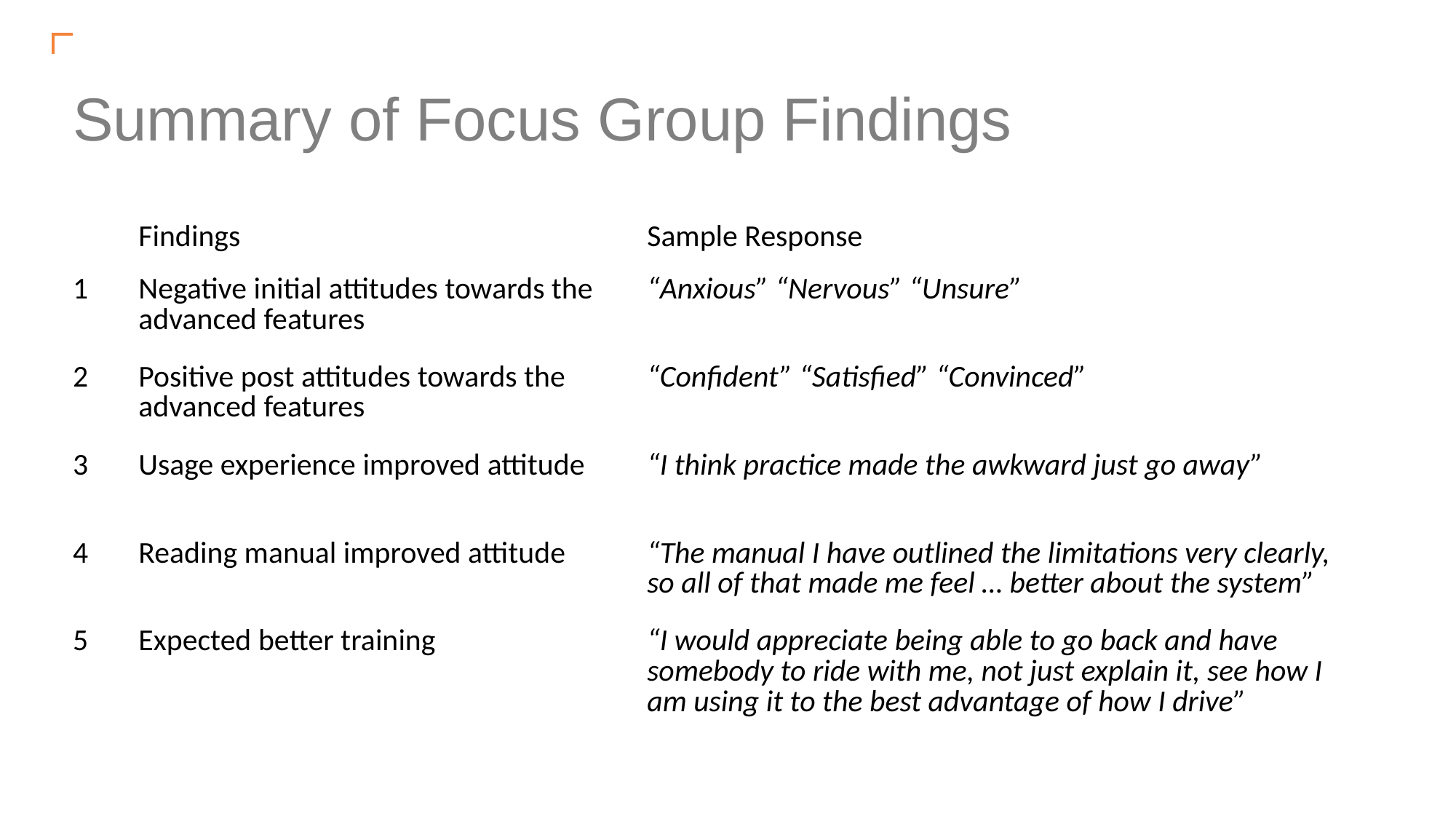

# Summary of Focus Group Findings
|  | Findings | Sample Response |
| --- | --- | --- |
| 1 | Negative initial attitudes towards the advanced features | “Anxious” “Nervous” “Unsure” |
| 2 | Positive post attitudes towards the advanced features | “Confident” “Satisfied” “Convinced” |
| 3 | Usage experience improved attitude | “I think practice made the awkward just go away” |
| 4 | Reading manual improved attitude | “The manual I have outlined the limitations very clearly, so all of that made me feel … better about the system” |
| 5 | Expected better training | “I would appreciate being able to go back and have somebody to ride with me, not just explain it, see how I am using it to the best advantage of how I drive” |
46